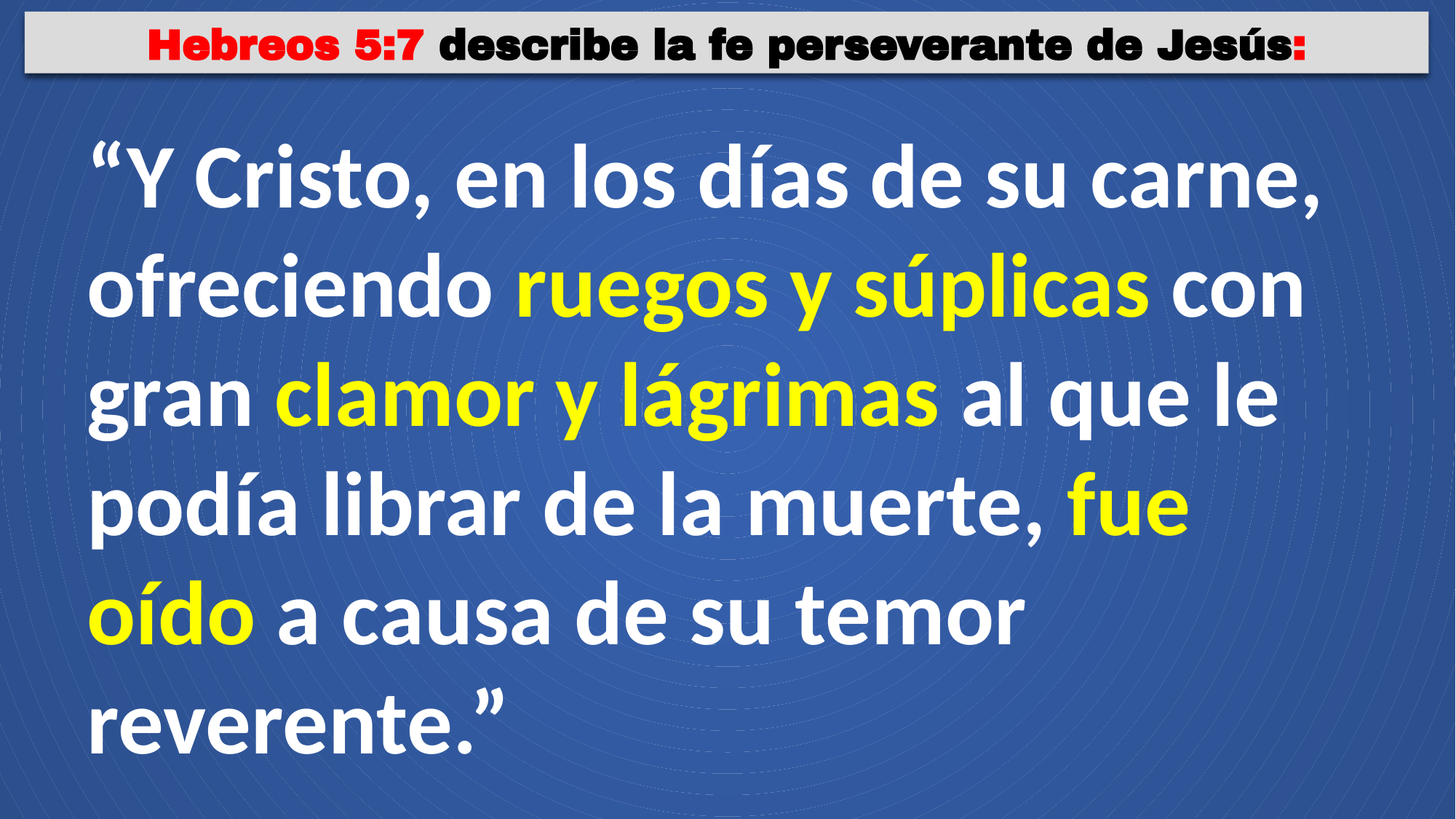

Hebreos 5:7 describe la fe perseverante de Jesús:
“Y Cristo, en los días de su carne, ofreciendo ruegos y súplicas con gran clamor y lágrimas al que le podía librar de la muerte, fue oído a causa de su temor reverente.”